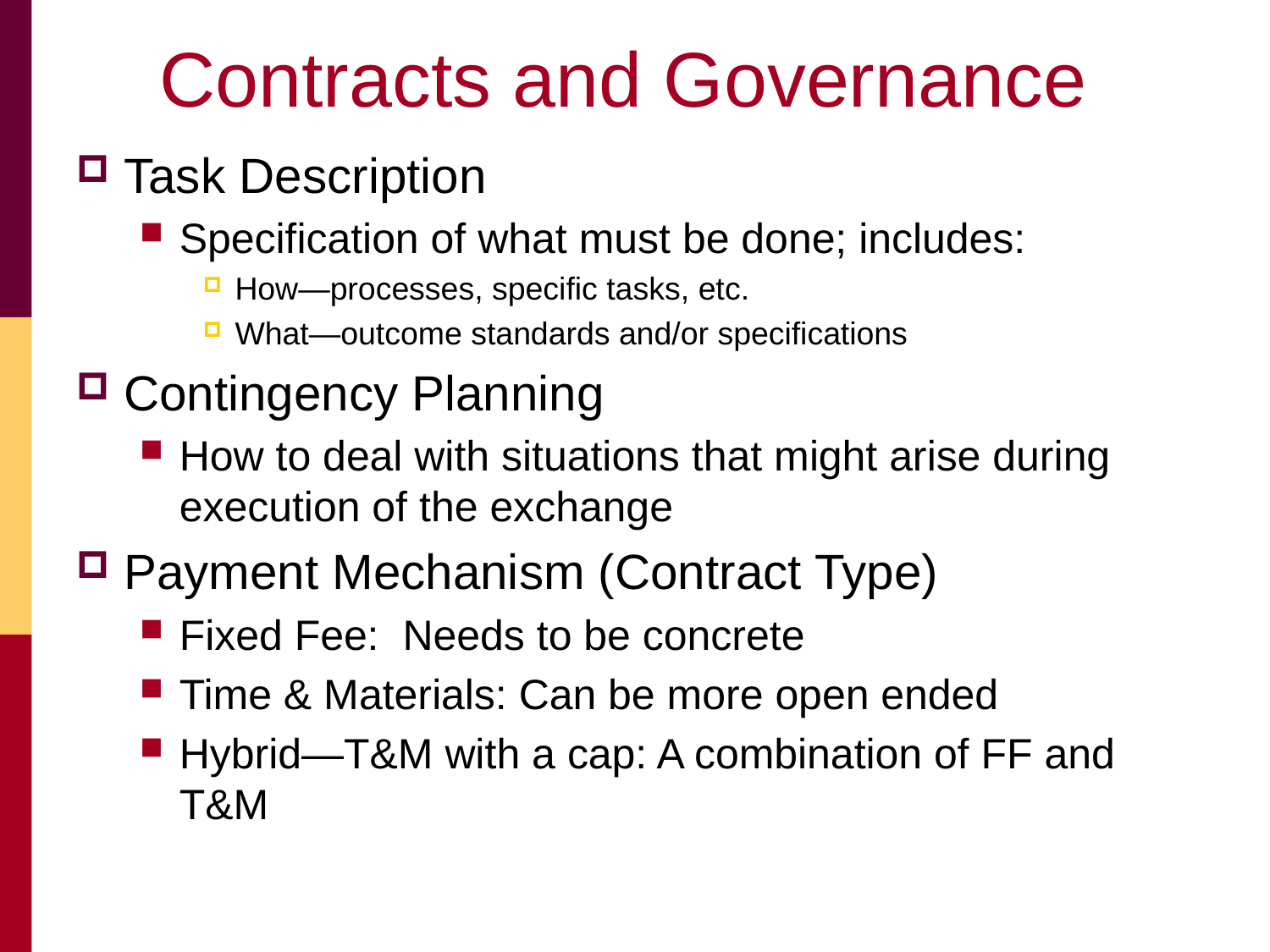

# Contracts and Governance
Task Description
Specification of what must be done; includes:
How—processes, specific tasks, etc.
What—outcome standards and/or specifications
Contingency Planning
How to deal with situations that might arise during execution of the exchange
Payment Mechanism (Contract Type)
Fixed Fee:  Needs to be concrete
Time & Materials: Can be more open ended
Hybrid—T&M with a cap: A combination of FF and T&M